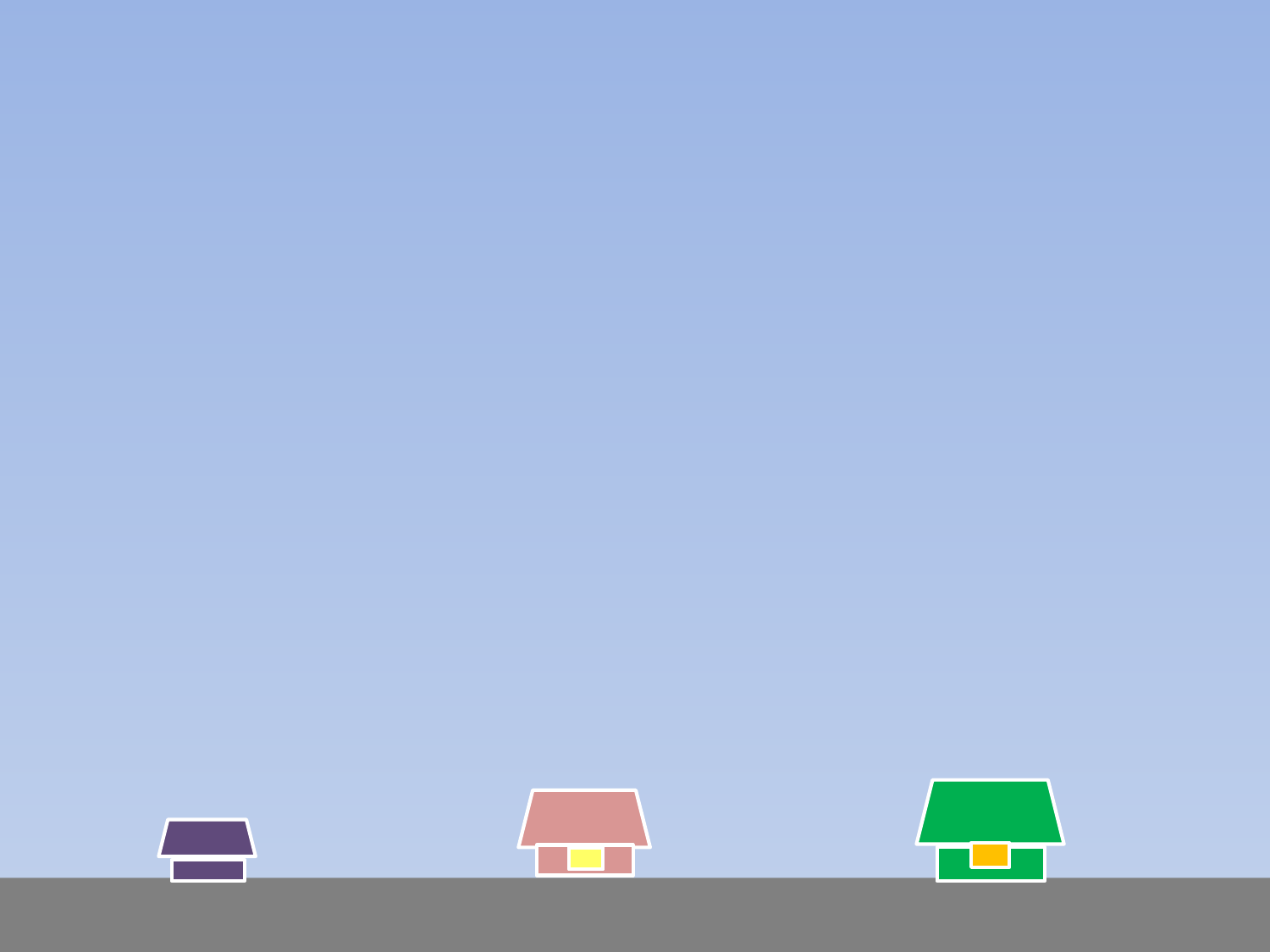

｜ ｜ ｜ ｜ ｜
｜ ｜ ｜ ｜ ｜
｜ ｜ ｜ ｜ ｜
｜ ｜ ｜ ｜ ｜
｜ ｜ ｜ ｜ ｜
｜ ｜ ｜ ｜ ｜
｜ ｜ ｜ ｜ ｜
｜ ｜ ｜ ｜ ｜
｜ ｜ ｜ ｜ ｜
｜ ｜ ｜
｜ ｜ ｜ ｜ ｜